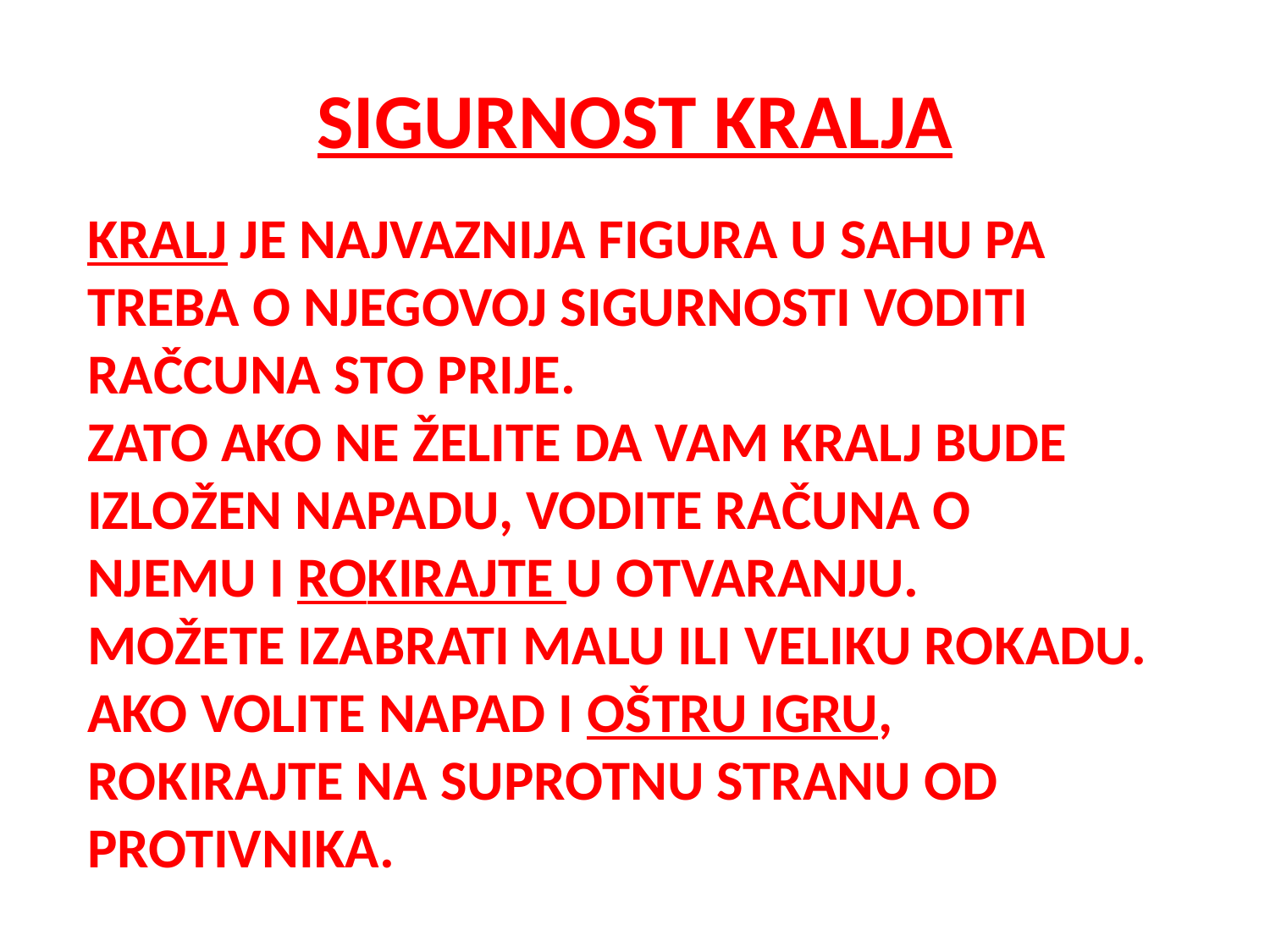

# SIGURNOST KRALJA
KRALJ JE NAJVAZNIJA FIGURA U SAHU PA TREBA O NJEGOVOJ SIGURNOSTI VODITI RAČCUNA STO PRIJE.
ZATO AKO NE ŽELITE DA VAM KRALJ BUDE IZLOŽEN NAPADU, VODITE RAČUNA O NJEMU I ROKIRAJTE U OTVARANJU.
MOŽETE IZABRATI MALU ILI VELIKU ROKADU. AKO VOLITE NAPAD I OŠTRU IGRU, ROKIRAJTE NA SUPROTNU STRANU OD PROTIVNIKA.